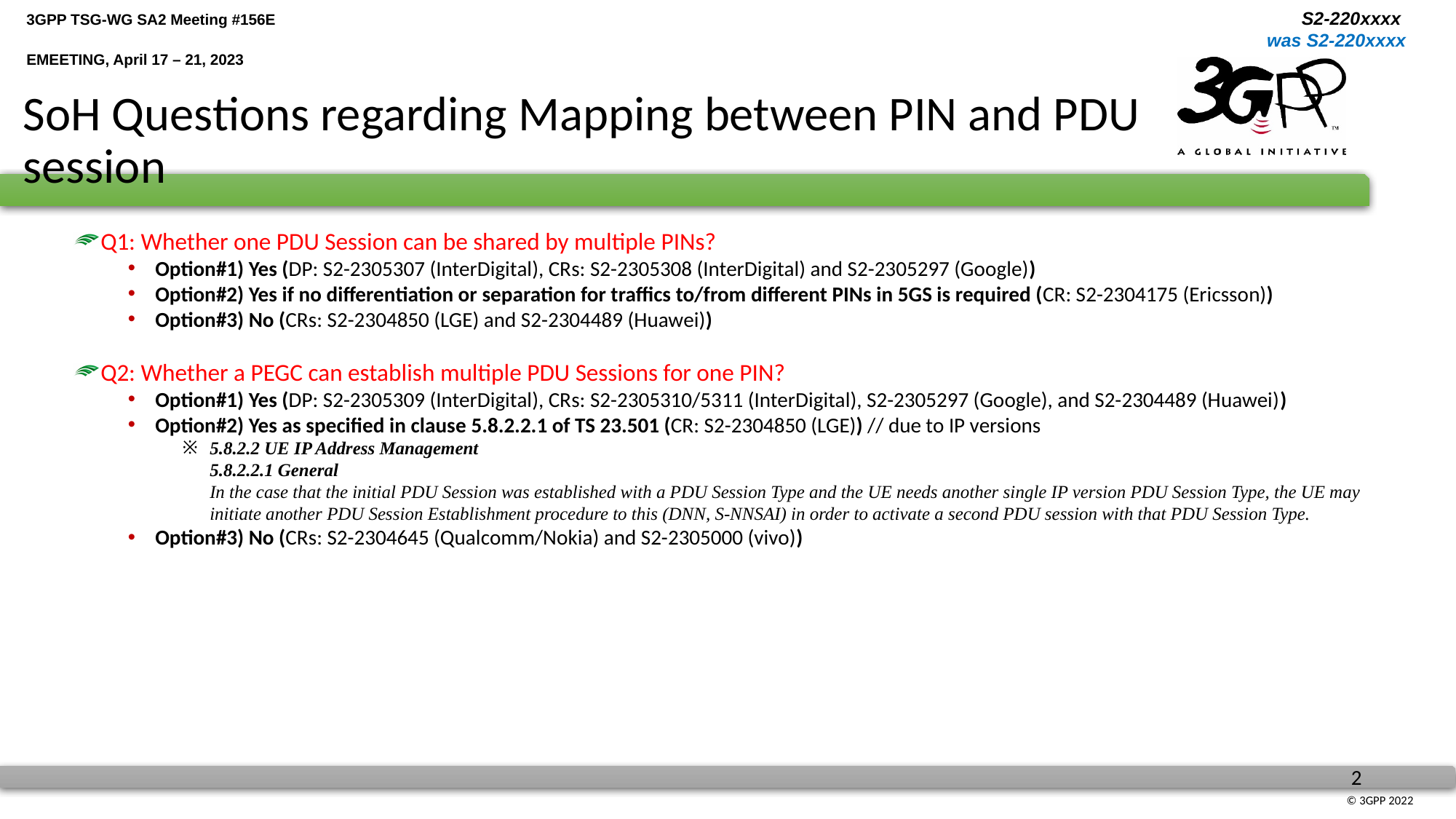

# SoH Questions regarding Mapping between PIN and PDU session
Q1: Whether one PDU Session can be shared by multiple PINs?
Option#1) Yes (DP: S2-2305307 (InterDigital), CRs: S2-2305308 (InterDigital) and S2-2305297 (Google))
Option#2) Yes if no differentiation or separation for traffics to/from different PINs in 5GS is required (CR: S2-2304175 (Ericsson))
Option#3) No (CRs: S2-2304850 (LGE) and S2-2304489 (Huawei))

Q2: Whether a PEGC can establish multiple PDU Sessions for one PIN?
Option#1) Yes (DP: S2-2305309 (InterDigital), CRs: S2-2305310/5311 (InterDigital), S2-2305297 (Google), and S2-2304489 (Huawei))
Option#2) Yes as specified in clause 5.8.2.2.1 of TS 23.501 (CR: S2-2304850 (LGE)) // due to IP versions
5.8.2.2 UE IP Address Management
5.8.2.2.1 General
In the case that the initial PDU Session was established with a PDU Session Type and the UE needs another single IP version PDU Session Type, the UE may initiate another PDU Session Establishment procedure to this (DNN, S-NNSAI) in order to activate a second PDU session with that PDU Session Type.
Option#3) No (CRs: S2-2304645 (Qualcomm/Nokia) and S2-2305000 (vivo))